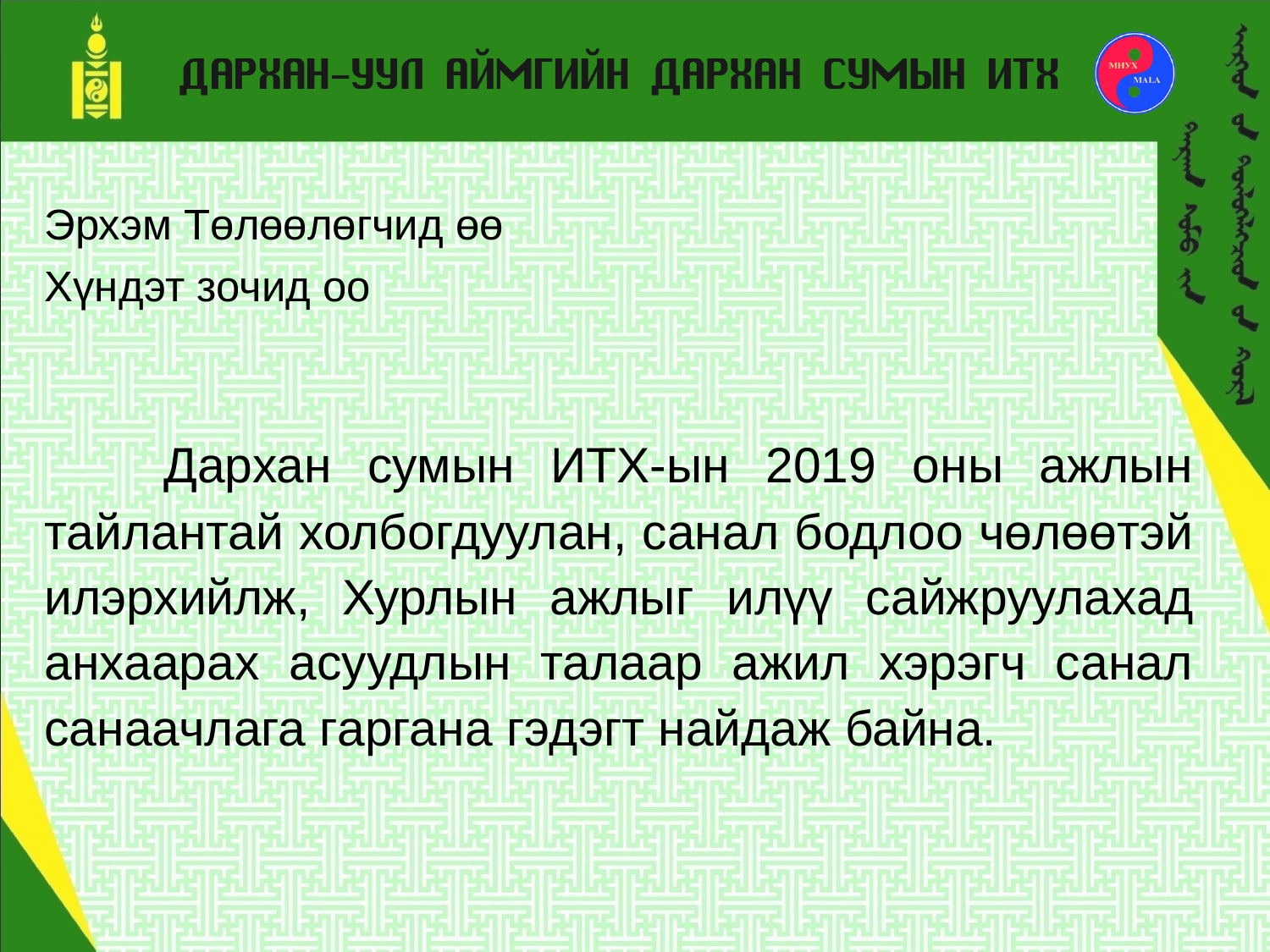

Эрхэм Төлөөлөгчид өө                                                  Хүндэт зочид оо

	Дархан сумын ИТХ-ын 2019 оны ажлын тайлантай холбогдуулан, санал бодлоо чөлөөтэй илэрхийлж, Хурлын ажлыг илүү сайжруулахад анхаарах асуудлын талаар ажил хэрэгч санал санаачлага гаргана гэдэгт найдаж байна.